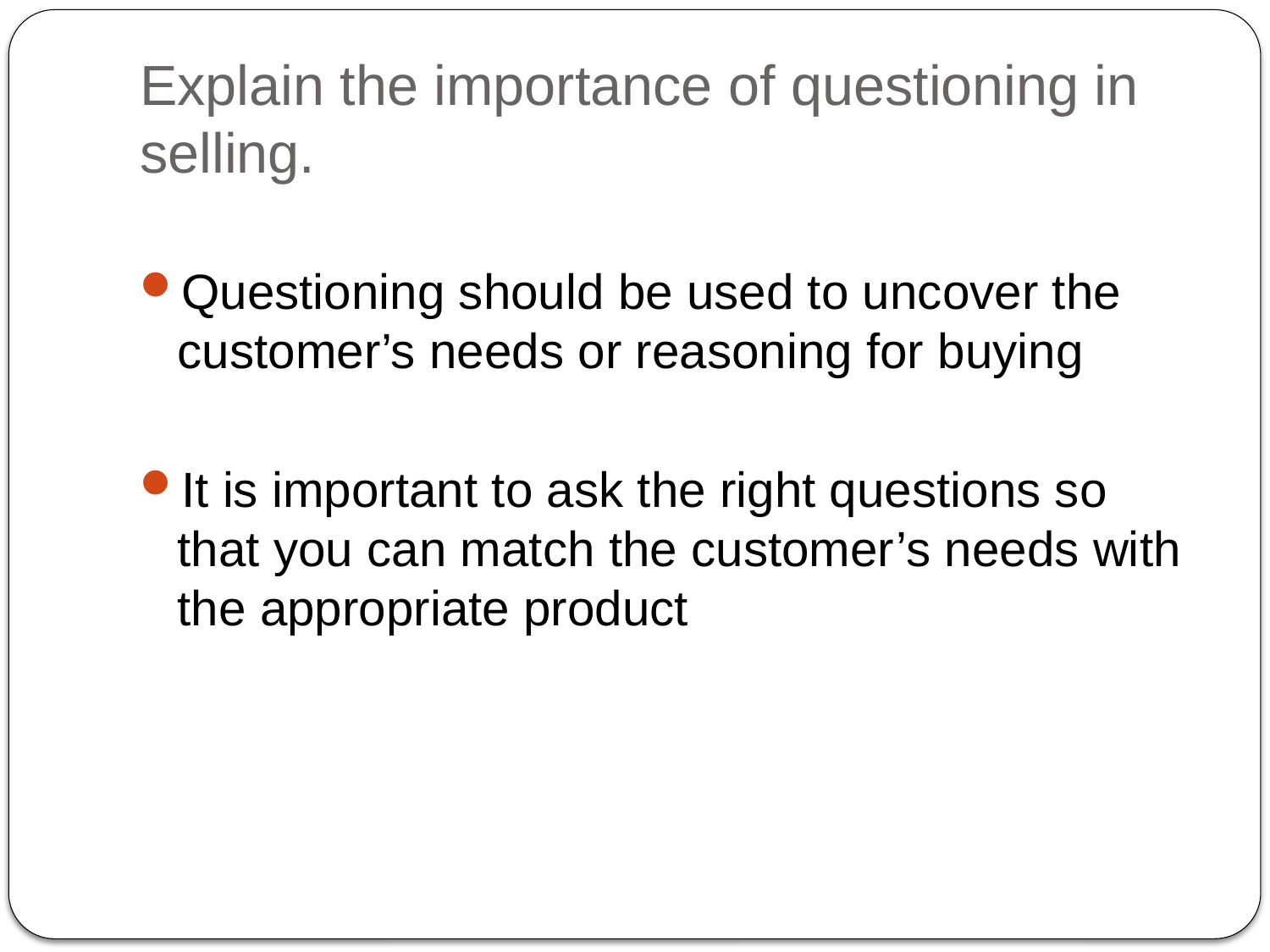

# Explain the importance of questioning in selling.
Questioning should be used to uncover the customer’s needs or reasoning for buying

It is important to ask the right questions so that you can match the customer’s needs with the appropriate product